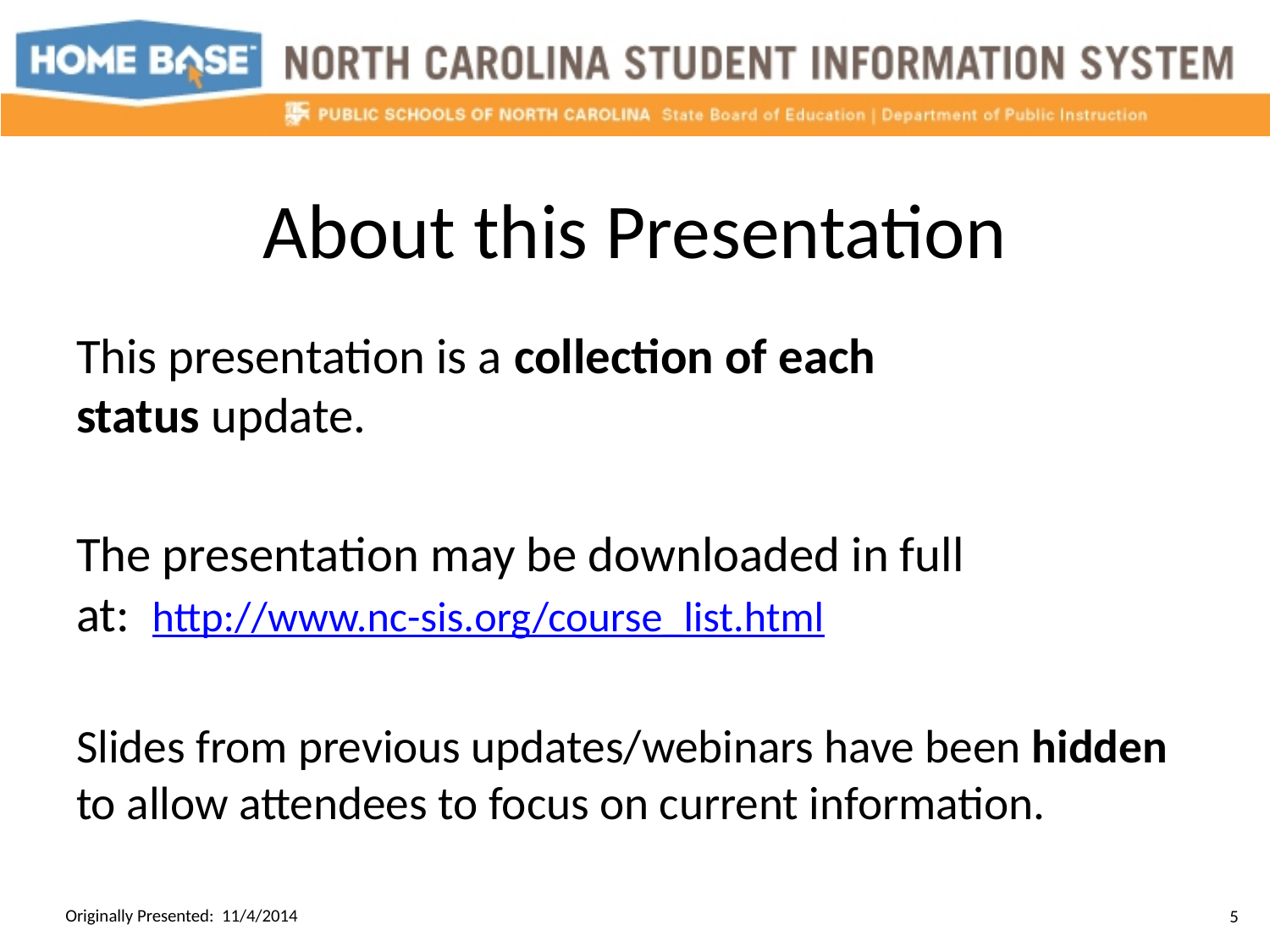

# About this Presentation
This presentation is a collection of each
status update.

The presentation may be downloaded in full
at:  http://www.nc-sis.org/course_list.html

Slides from previous updates/webinars have been hidden to allow attendees to focus on current information.

Originally Presented:  11/4/2014
5